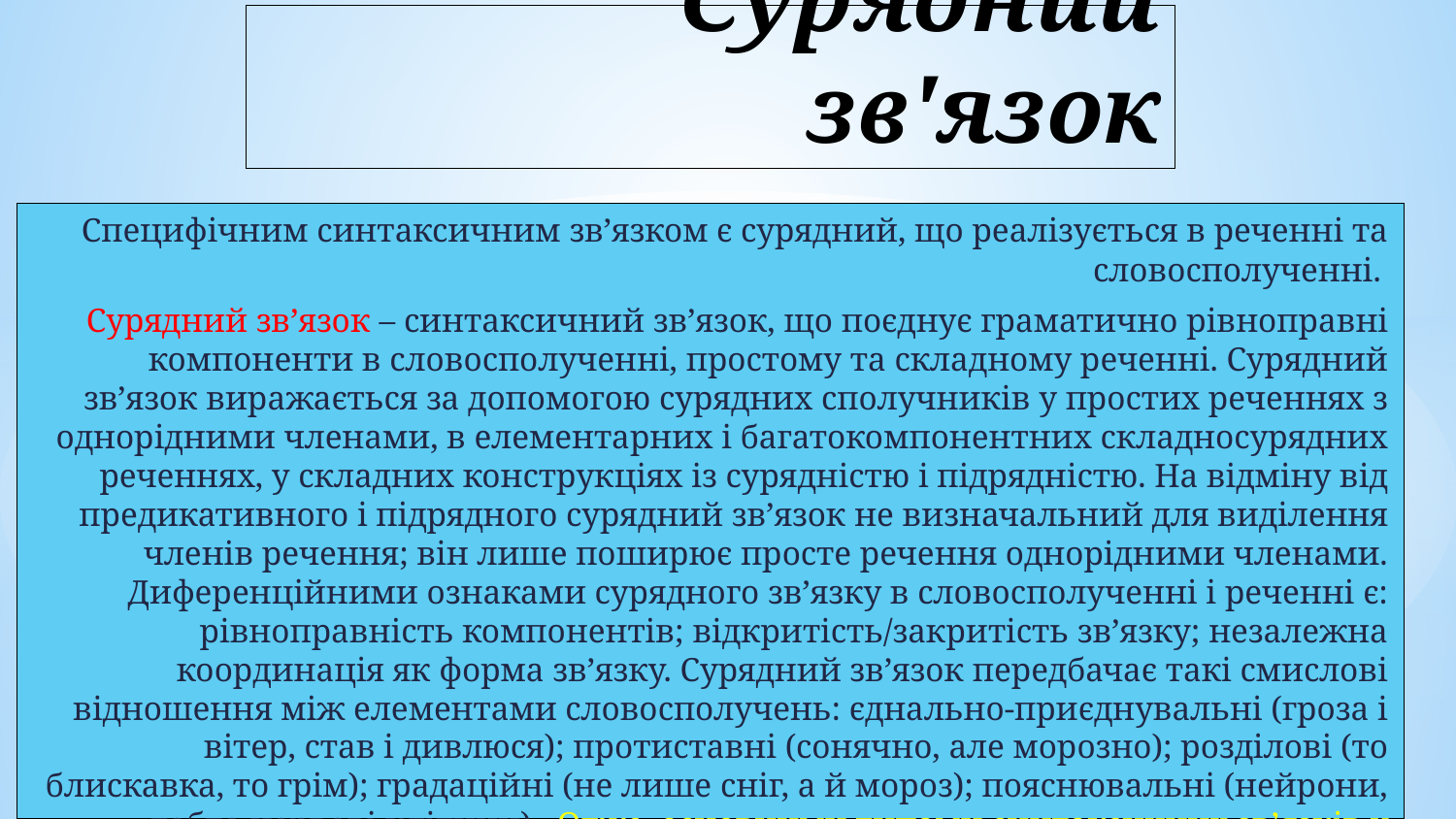

# Сурядний зв'язок
Специфічним синтаксичним зв’язком є сурядний, що реалізується в реченні та словосполученні.
Сурядний зв’язок – синтаксичний зв’язок, що поєднує граматично рівноправні компоненти в словосполученні, простому та складному реченні. Сурядний зв’язок виражається за допомогою сурядних сполучників у простих реченнях з однорідними членами, в елементарних і багатокомпонентних складносурядних реченнях, у складних конструкціях із сурядністю і підрядністю. На відміну від предикативного і підрядного сурядний зв’язок не визначальний для виділення членів речення; він лише поширює просте речення однорідними членами. Диференційними ознаками сурядного зв’язку в словосполученні і реченні є: рівноправність компонентів; відкритість/закритість зв’язку; незалежна координація як форма зв’язку. Сурядний зв’язок передбачає такі смислові відношення між елементами словосполучень: єднально-приєднувальні (гроза і вітер, став і дивлюся); протиставні (сонячно, але морозно); розділові (то блискавка, то грім); градаційні (не лише сніг, а й мороз); пояснювальні (нейрони, тобто нервові клітини) . Отже, основними типами синтаксичних зв’язків у словосполученні є підрядний і сурядний.